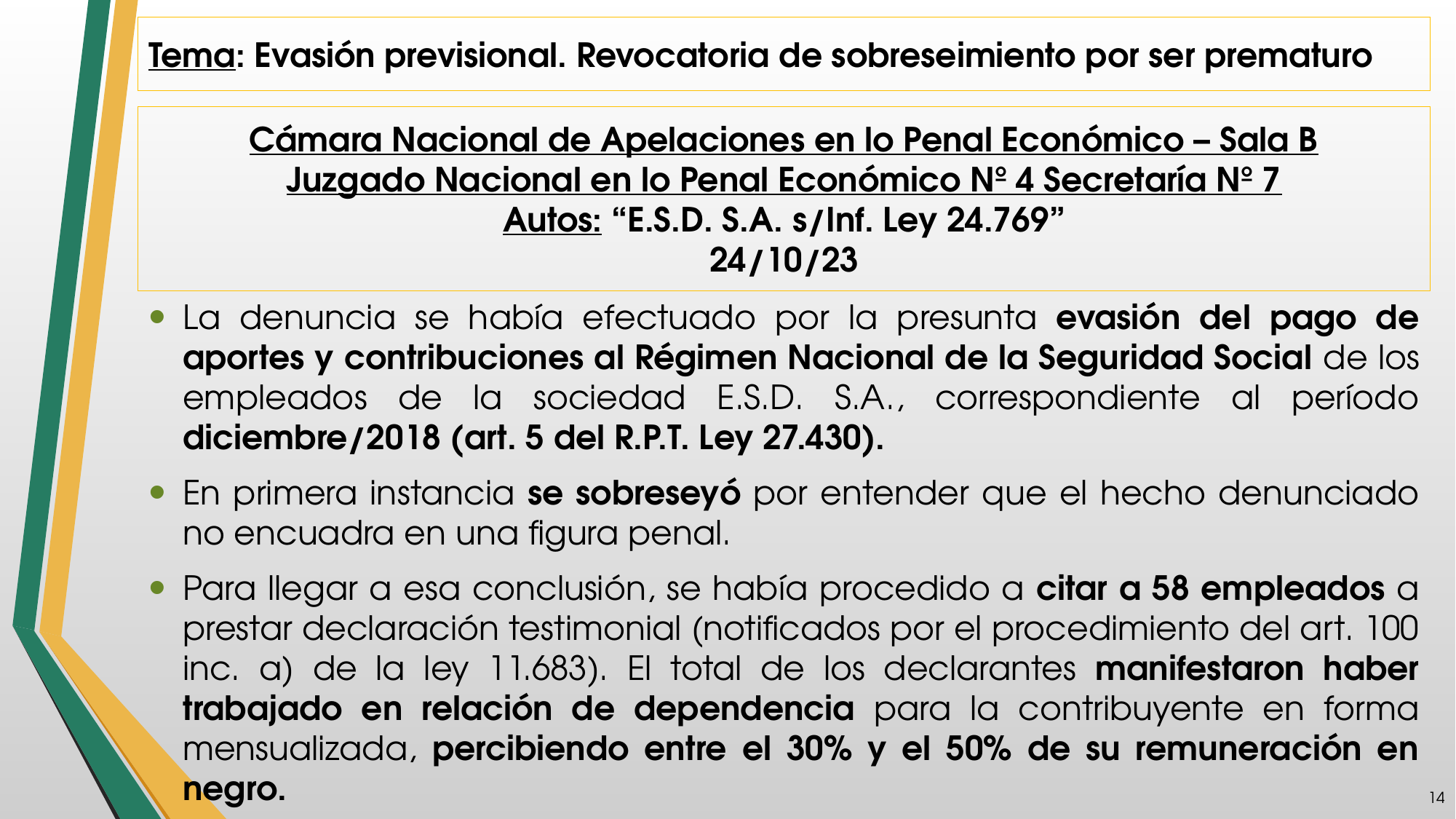

Tema: Evasión previsional. Revocatoria de sobreseimiento por ser prematuro
# Cámara Nacional de Apelaciones en lo Penal Económico – Sala B Juzgado Nacional en lo Penal Económico Nº 4 Secretaría Nº 7 Autos: “E.S.D. S.A. s/Inf. Ley 24.769” 24/10/23
La denuncia se había efectuado por la presunta evasión del pago de aportes y contribuciones al Régimen Nacional de la Seguridad Social de los empleados de la sociedad E.S.D. S.A., correspondiente al período diciembre/2018 (art. 5 del R.P.T. Ley 27.430).
En primera instancia se sobreseyó por entender que el hecho denunciado no encuadra en una figura penal.
Para llegar a esa conclusión, se había procedido a citar a 58 empleados a prestar declaración testimonial (notificados por el procedimiento del art. 100 inc. a) de la ley 11.683). El total de los declarantes manifestaron haber trabajado en relación de dependencia para la contribuyente en forma mensualizada, percibiendo entre el 30% y el 50% de su remuneración en negro.

14